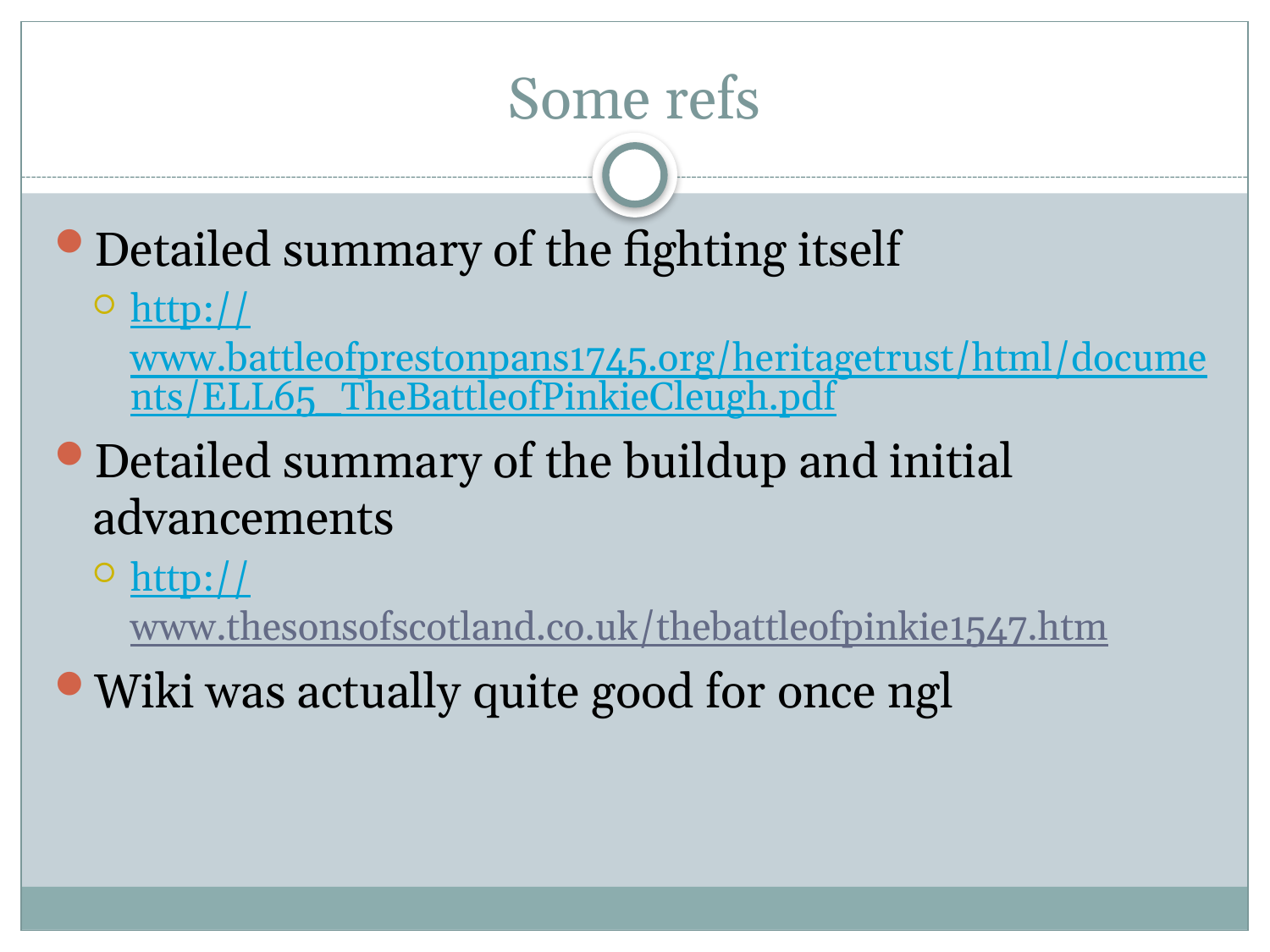

# Some refs
Detailed summary of the fighting itself
http://www.battleofprestonpans1745.org/heritagetrust/html/documents/ELL65_TheBattleofPinkieCleugh.pdf
Detailed summary of the buildup and initial advancements
http://www.thesonsofscotland.co.uk/thebattleofpinkie1547.htm
Wiki was actually quite good for once ngl